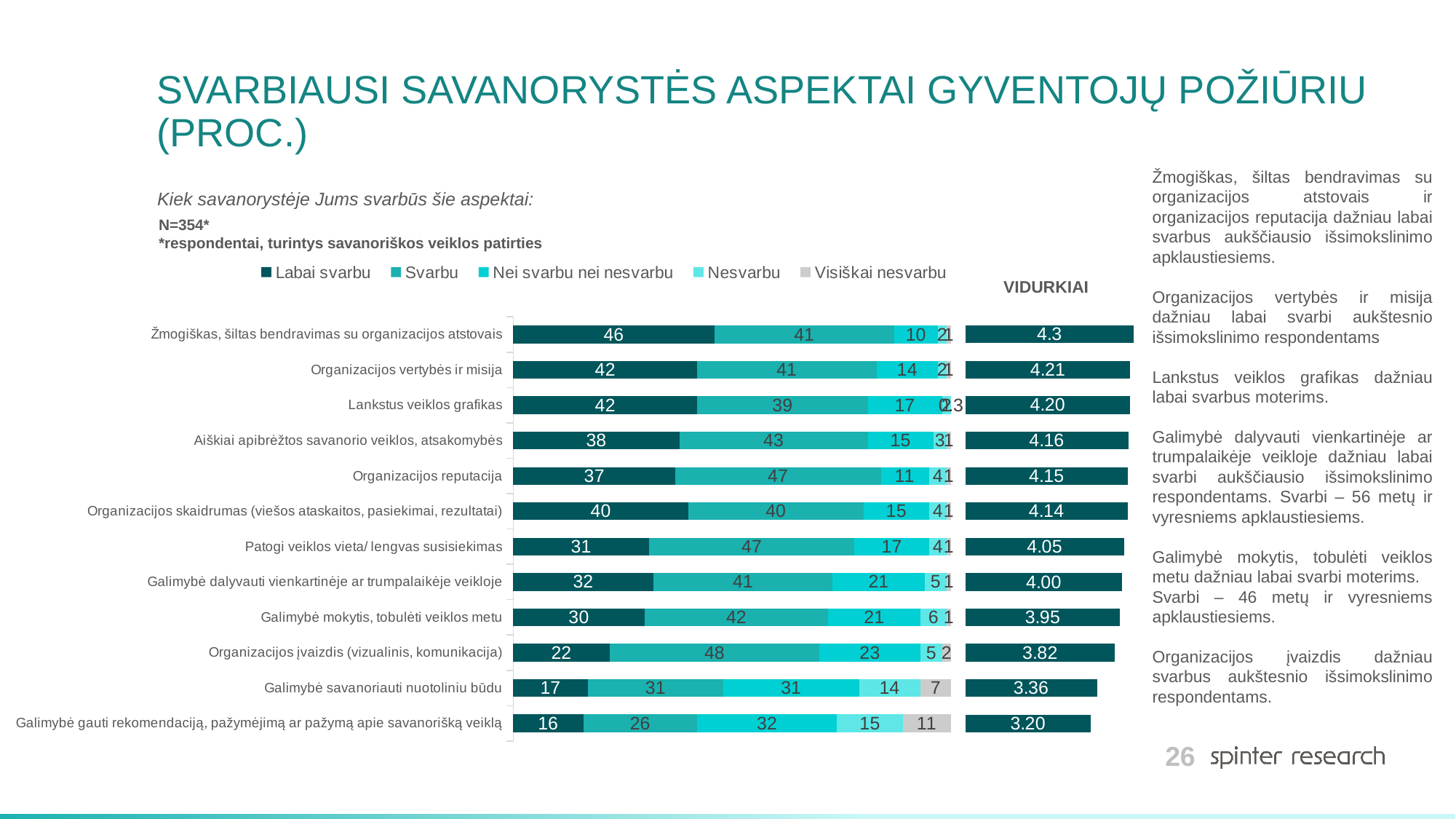

# SVARBIAUSI SAVANORYSTĖS ASPEKTAI GYVENTOJŲ POŽIŪRIU (PROC.)
Žmogiškas, šiltas bendravimas su organizacijos atstovais ir organizacijos reputacija dažniau labai svarbus aukščiausio išsimokslinimo apklaustiesiems.

Organizacijos vertybės ir misija dažniau labai svarbi aukštesnio išsimokslinimo respondentams

Lankstus veiklos grafikas dažniau labai svarbus moterims.

Galimybė dalyvauti vienkartinėje ar trumpalaikėje veikloje dažniau labai svarbi aukščiausio išsimokslinimo respondentams. Svarbi – 56 metų ir vyresniems apklaustiesiems.

Galimybė mokytis, tobulėti veiklos metu dažniau labai svarbi moterims.
Svarbi – 46 metų ir vyresniems apklaustiesiems.

Organizacijos įvaizdis dažniau svarbus aukštesnio išsimokslinimo respondentams.
Kiek savanorystėje Jums svarbūs šie aspektai:
N=354*
*respondentai, turintys savanoriškos veiklos patirties

### Chart

| Category | Labai svarbu | Svarbu | Nei svarbu nei nesvarbu | Nesvarbu | Visiškai nesvarbu |
|---|---|---|---|---|---|
| Žmogiškas, šiltas bendravimas su organizacijos atstovais | 46.0 | 41.0 | 10.0 | 2.0 | 1.0 |
| Organizacijos vertybės ir misija | 42.0 | 41.0 | 14.0 | 2.0 | 1.0 |
| Lankstus veiklos grafikas | 42.0 | 39.0 | 17.0 | 2.0 | 0.3 |
| Aiškiai apibrėžtos savanorio veiklos, atsakomybės | 38.0 | 43.0 | 15.0 | 3.0 | 1.0 |
| Organizacijos reputacija | 37.0 | 47.0 | 11.0 | 4.0 | 1.0 |
| Organizacijos skaidrumas (viešos ataskaitos, pasiekimai, rezultatai) | 40.0 | 40.0 | 15.0 | 4.0 | 1.0 |
| Patogi veiklos vieta/ lengvas susisiekimas | 31.0 | 47.0 | 17.0 | 4.0 | 1.0 |
| Galimybė dalyvauti vienkartinėje ar trumpalaikėje veikloje | 32.0 | 41.0 | 21.0 | 5.0 | 1.0 |
| Galimybė mokytis, tobulėti veiklos metu | 30.0 | 42.0 | 21.0 | 6.0 | 1.0 |
| Organizacijos įvaizdis (vizualinis, komunikacija) | 22.0 | 48.0 | 23.0 | 5.0 | 2.0 |
| Galimybė savanoriauti nuotoliniu būdu | 17.0 | 31.0 | 31.0 | 14.0 | 7.0 |
| Galimybė gauti rekomendaciją, pažymėjimą ar pažymą apie savanorišką veiklą | 16.0 | 26.0 | 32.0 | 15.0 | 11.0 |
VIDURKIAI

### Chart

| Category | Series 1 |
|---|---|
| Organizacijos įvaizdis (vizualinis, komunikacija) | 4.3 |
| Organizacijos reputacija | 4.21 |
| Organizacijos vertybės ir misija | 4.2 |
| Aiškiai apibrėžtos savanorio veiklos, atsakomybės | 4.16 |
| Žmogiškas, šiltas bendravimas su organizacijos atstovais | 4.15 |
| Galimybė mokytis, tobulėti veiklos metu | 4.14 |
| Lankstus veiklos grafikas | 4.05 |
| Galimybė savanoriauti nuotoliniu būdu | 4.0 |
| Patogi veiklos vieta/ lengvas susisiekimas | 3.95 |
| Organizacijos skaidrumas (viešos ataskaitos, pasiekimai, rezultatai) | 3.82 |
| Galimybė dalyvauti vienkartinėje ar trumpalaikėje veikloje | 3.36 |
| Galimybė prisijungti vienai dienai ar kelioms valandoms | 3.2 |